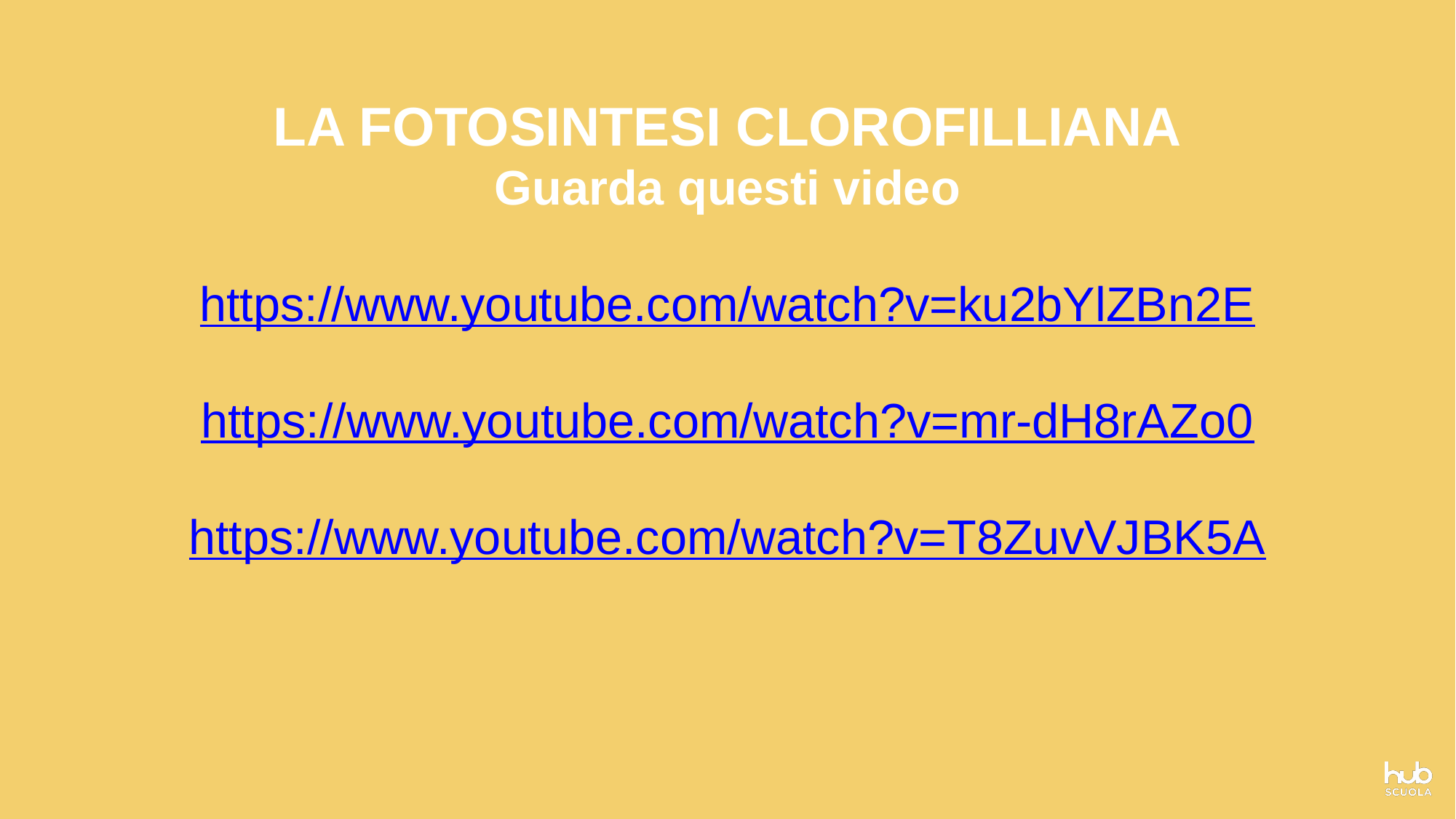

LA FOTOSINTESI CLOROFILLIANA
Guarda questi video

https://www.youtube.com/watch?v=ku2bYlZBn2E

https://www.youtube.com/watch?v=mr-dH8rAZo0

https://www.youtube.com/watch?v=T8ZuvVJBK5A